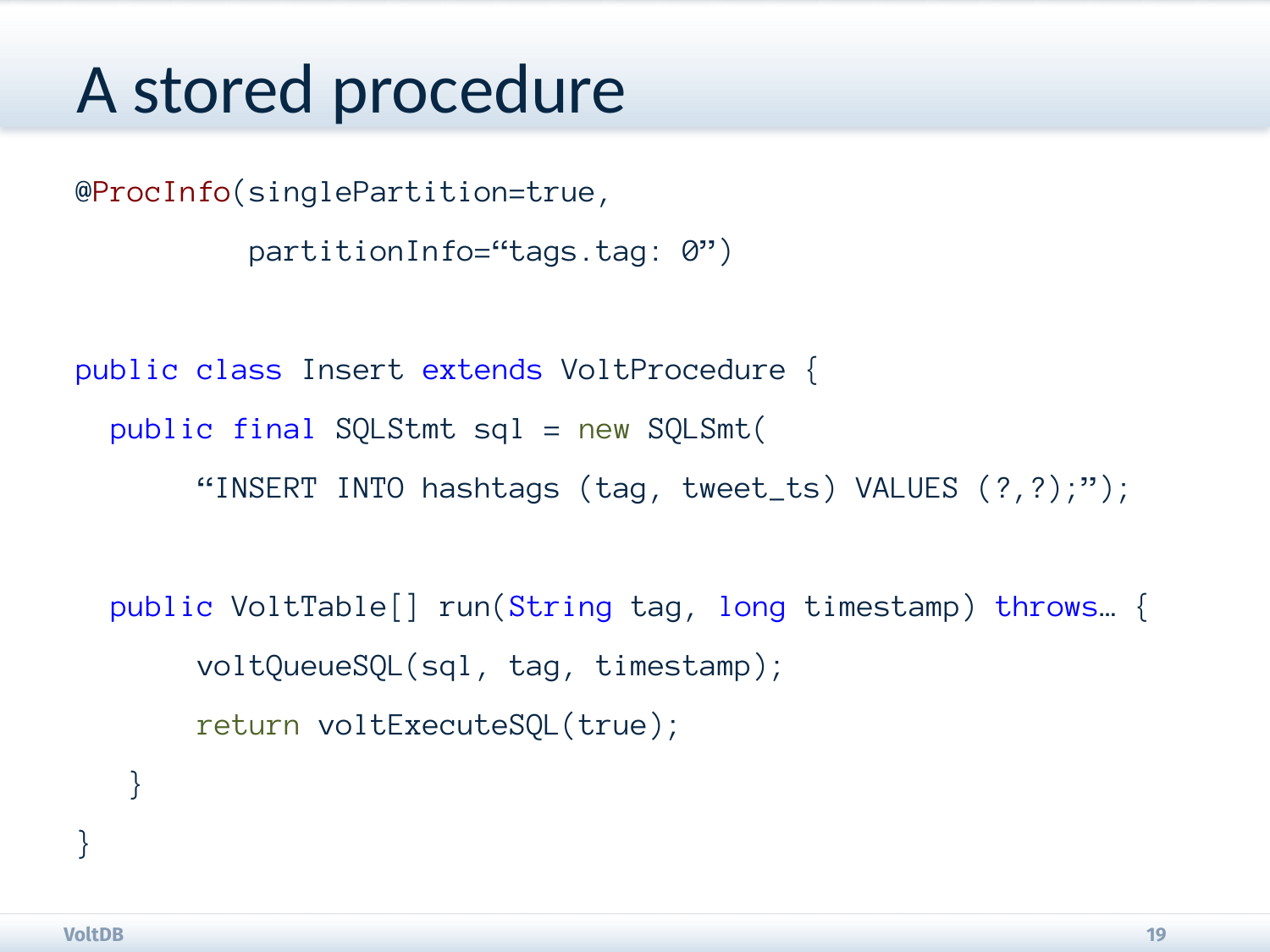

# A stored procedure
@ProcInfo(singlePartition=true,
          partitionInfo=“tags.tag: 0”)

public class Insert extends VoltProcedure {
  public final SQLStmt sql = new SQLSmt(
       “INSERT INTO hashtags (tag, tweet_ts) VALUES (?,?);”);

  public VoltTable[] run(String tag, long timestamp) throws… {
       voltQueueSQL(sql, tag, timestamp);
       return voltExecuteSQL(true);
   }
}